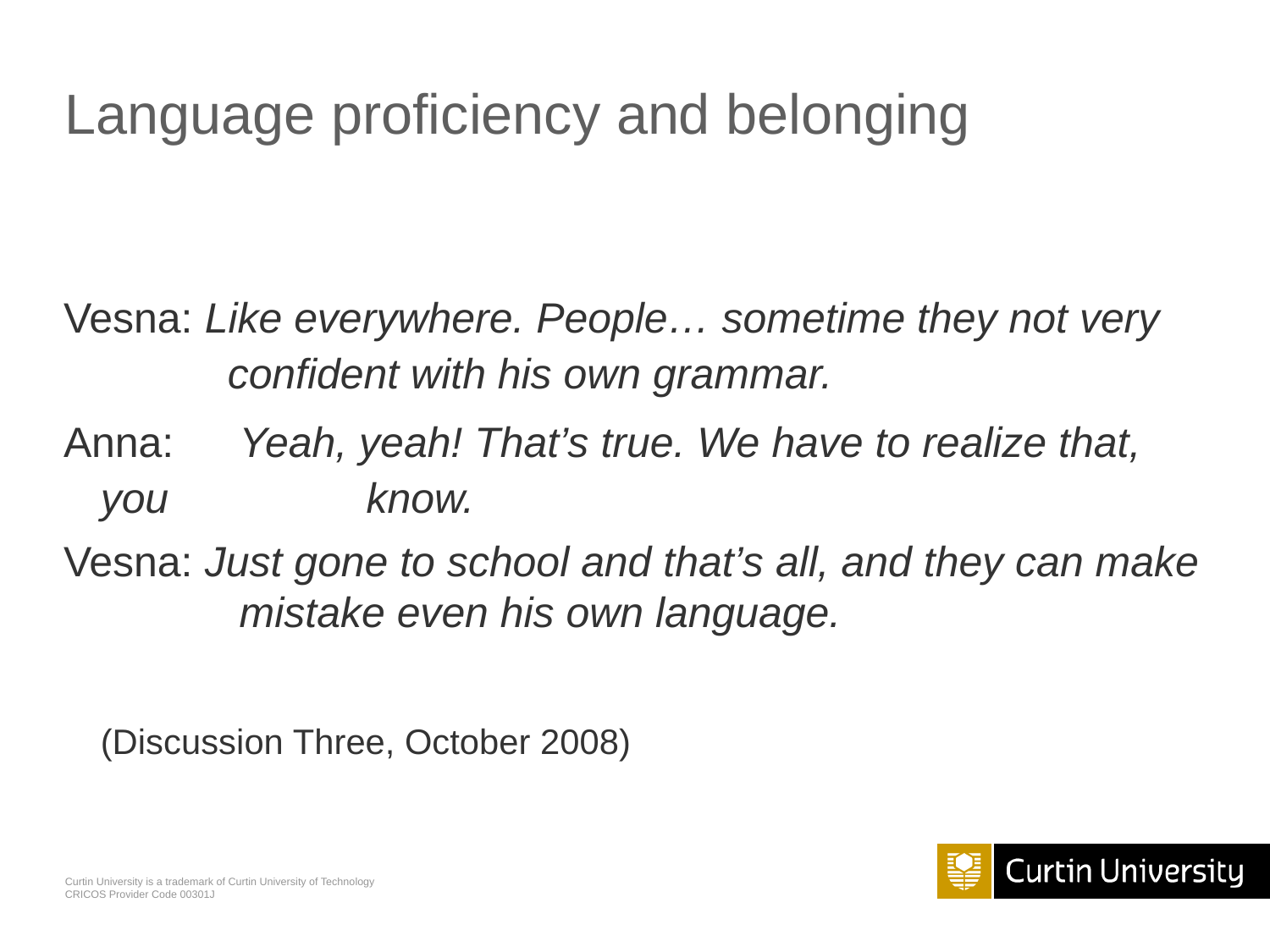

# Language proficiency and belonging

Vesna: Like everywhere. People… sometime they not very 	confident with his own grammar.
Anna:	 Yeah, yeah! That’s true. We have to realize that, you 	  	 know.
Vesna: Just gone to school and that’s all, and they can make 	 mistake even his own language.

	(Discussion Three, October 2008)